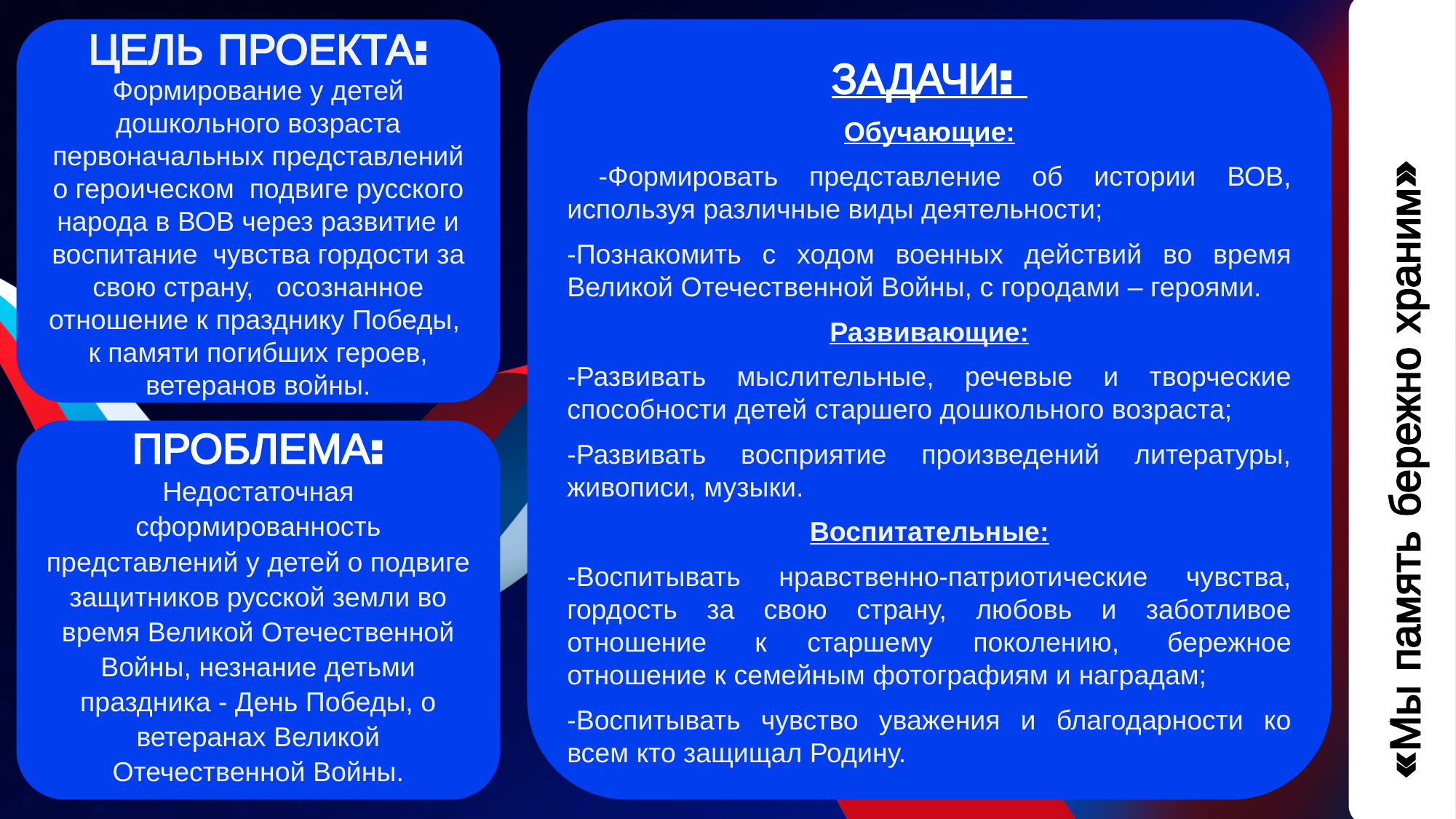

ЦЕЛЬ ПРОЕКТА:
Формирование у детей дошкольного возраста первоначальных представлений о героическом  подвиге русского народа в ВОВ через развитие и воспитание  чувства гордости за свою страну,   осознанное отношение к празднику Победы,  к памяти погибших героев, ветеранов войны.
ЗАДАЧИ:
Обучающие:
 -Формировать представление об истории ВОВ, используя различные виды деятельности;
-Познакомить с ходом военных действий во время Великой Отечественной Войны, с городами – героями.
Развивающие:
-Развивать мыслительные, речевые и творческие способности детей старшего дошкольного возраста;
-Развивать восприятие произведений литературы, живописи, музыки.
Воспитательные:
-Воспитывать нравственно-патриотические чувства, гордость за свою страну, любовь и заботливое отношение  к старшему поколению,  бережное отношение к семейным фотографиям и наградам;
-Воспитывать чувство уважения и благодарности ко всем кто защищал Родину.

ПРОБЛЕМА:
Недостаточная сформированность представлений у детей о подвиге защитников русской земли во время Великой Отечественной Войны, незнание детьми праздника - День Победы, о ветеранах Великой Отечественной Войны.

«Мы память бережно храним»